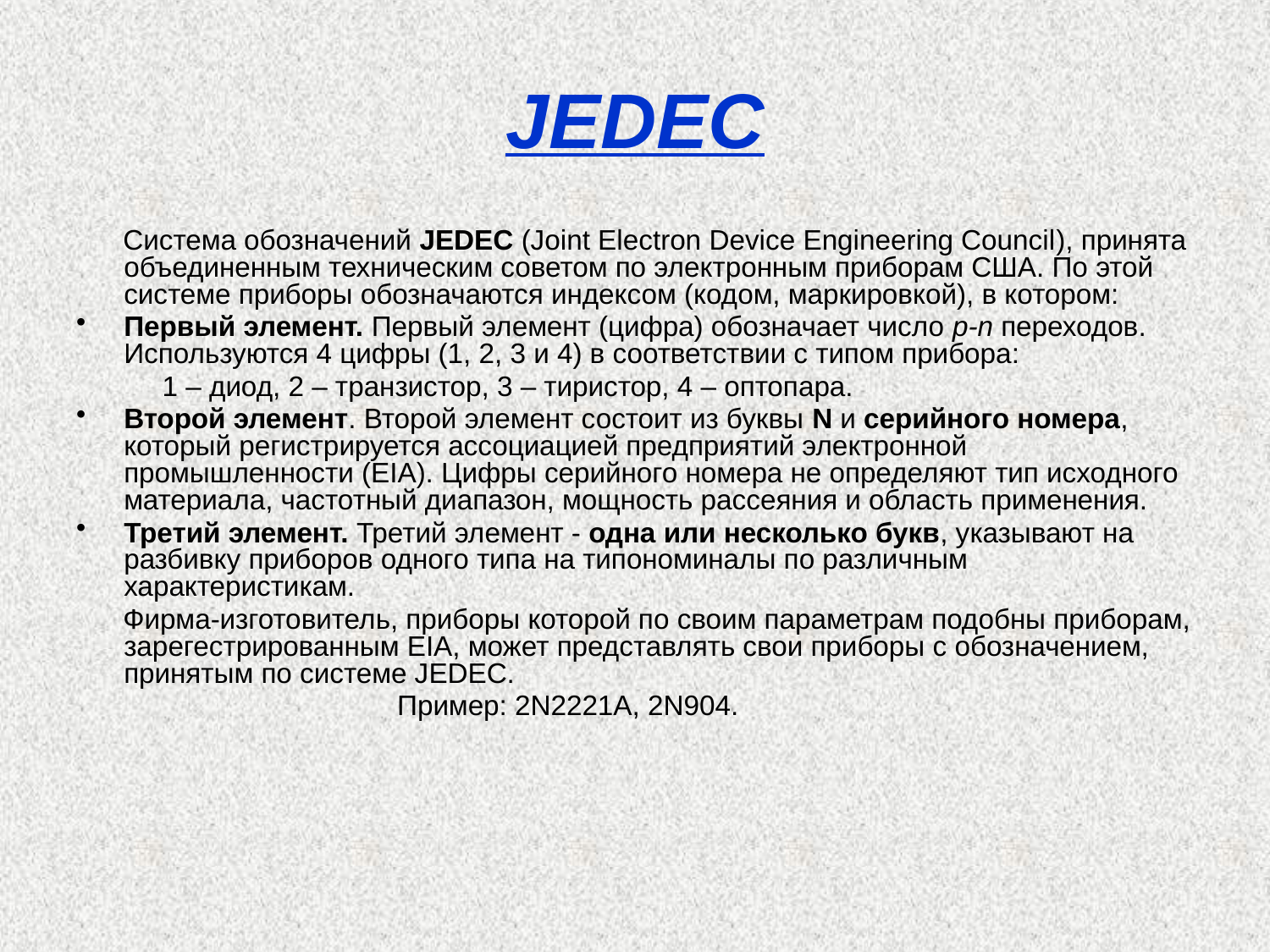

# JEDEC
      Система обозначений JEDEC (Joint Electron Device Engineering Council), принята объединенным техническим советом по электронным приборам США. По этой системе приборы обозначаются индексом (кодом, маркировкой), в котором:
Первый элемент. Первый элемент (цифра) обозначает число p-n переходов. Используются 4 цифры (1, 2, 3 и 4) в соответствии с типом прибора:
           1 – диод, 2 – транзистор, 3 – тиристор, 4 – оптопара.
Второй элемент. Второй элемент состоит из буквы N и серийного номера, который регистрируется ассоциацией предприятий электронной промышленности (EIA). Цифры серийного номера не определяют тип исходного материала, частотный диапазон, мощность рассеяния и область применения.
Третий элемент. Третий элемент - одна или несколько букв, указывают на разбивку приборов одного типа на типономиналы по различным характеристикам.
      Фирма-изготовитель, приборы которой по своим параметрам подобны приборам, зарегестрированным EIA, может представлять свои приборы с обозначением, принятым по системе JEDEC.
                                         Пример: 2N2221A, 2N904.